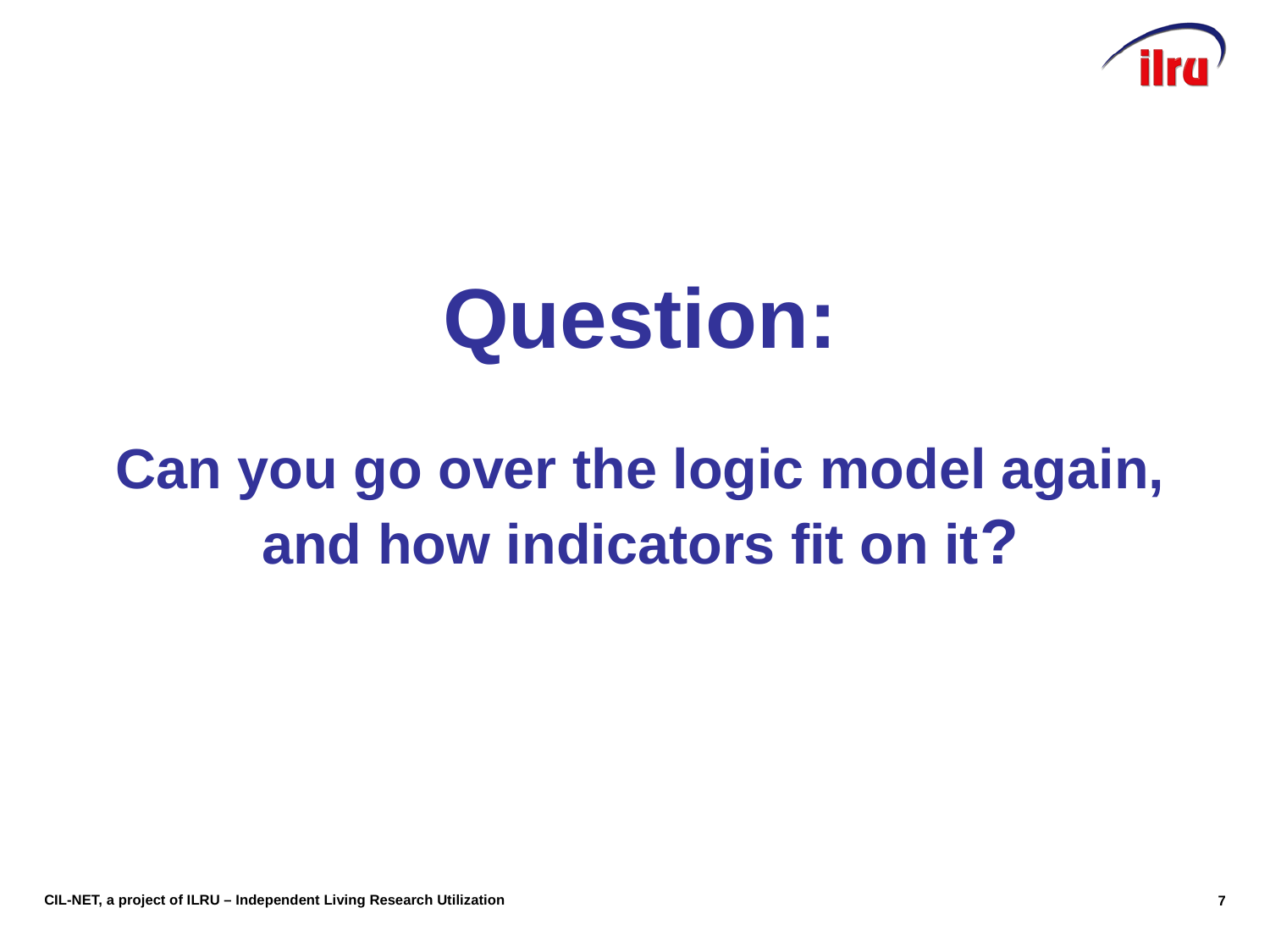

# Question: Can you go over the logic model again, and how indicators fit on it?
7